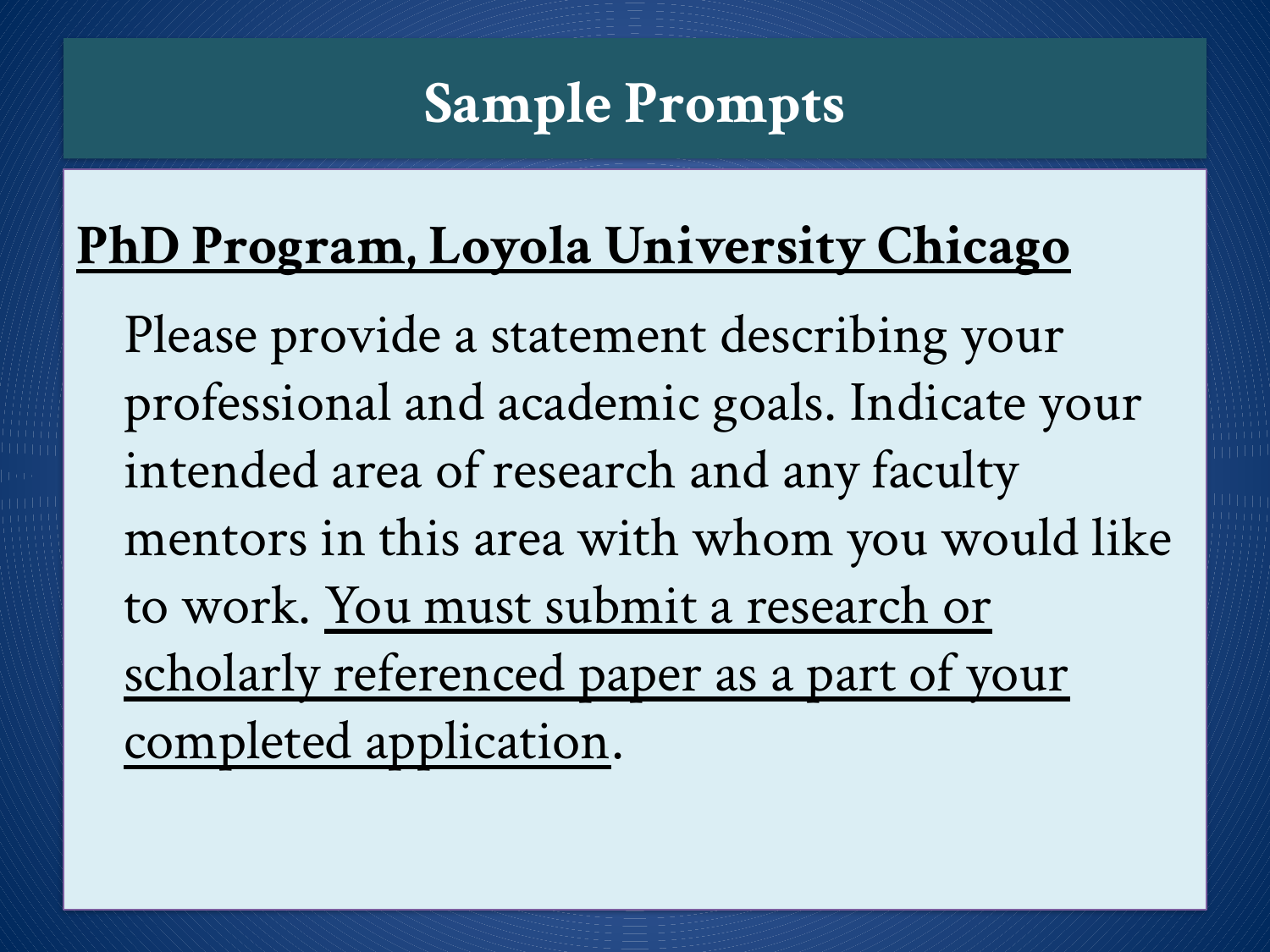

# Sample Prompts

PhD Program, Loyola University Chicago

	Please provide a statement describing your professional and academic goals. Indicate your intended area of research and any faculty mentors in this area with whom you would like to work. You must submit a research or scholarly referenced paper as a part of your completed application.